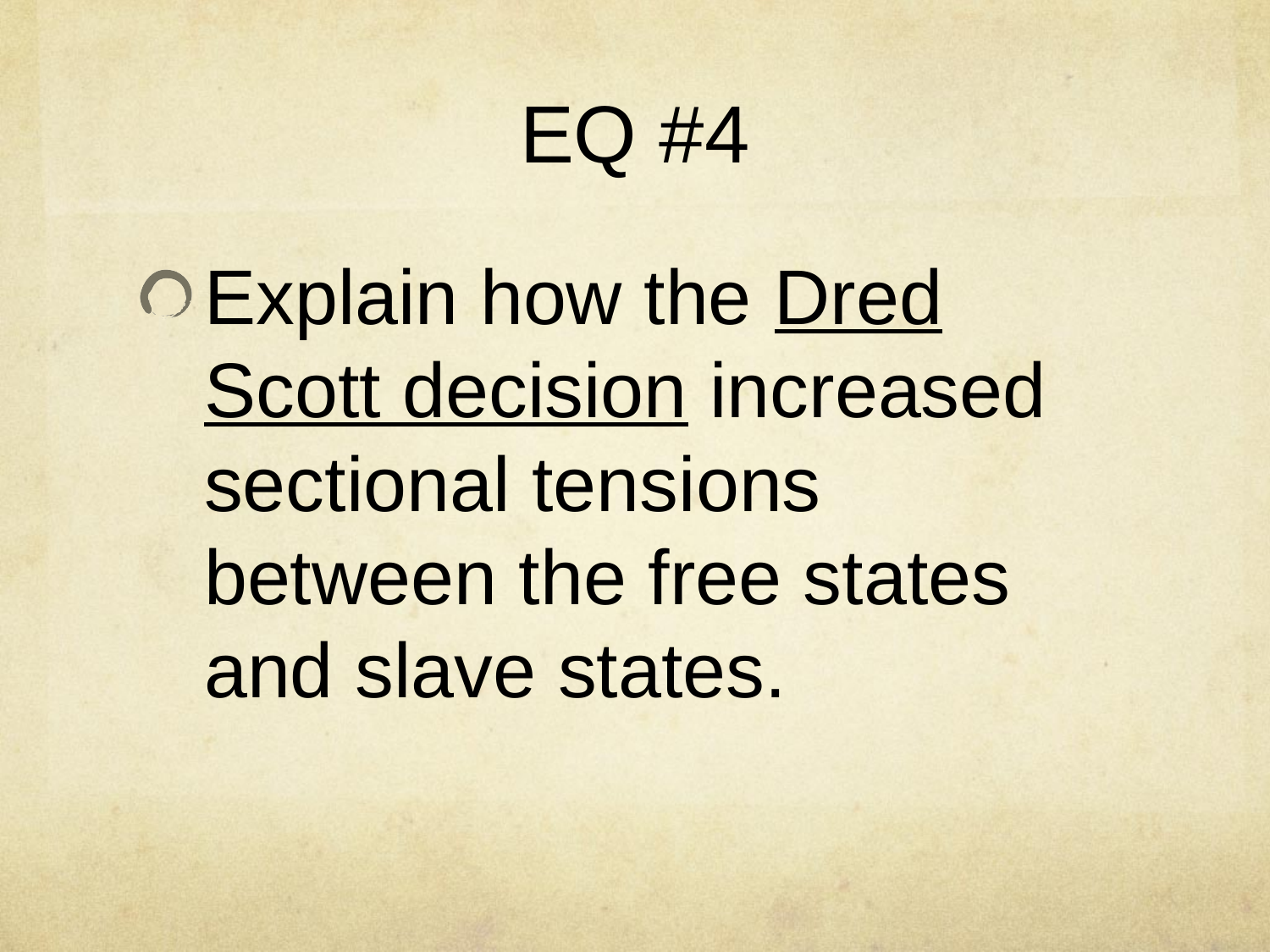

# EQ #4
Explain how the Dred Scott decision increased sectional tensions between the free states and slave states.